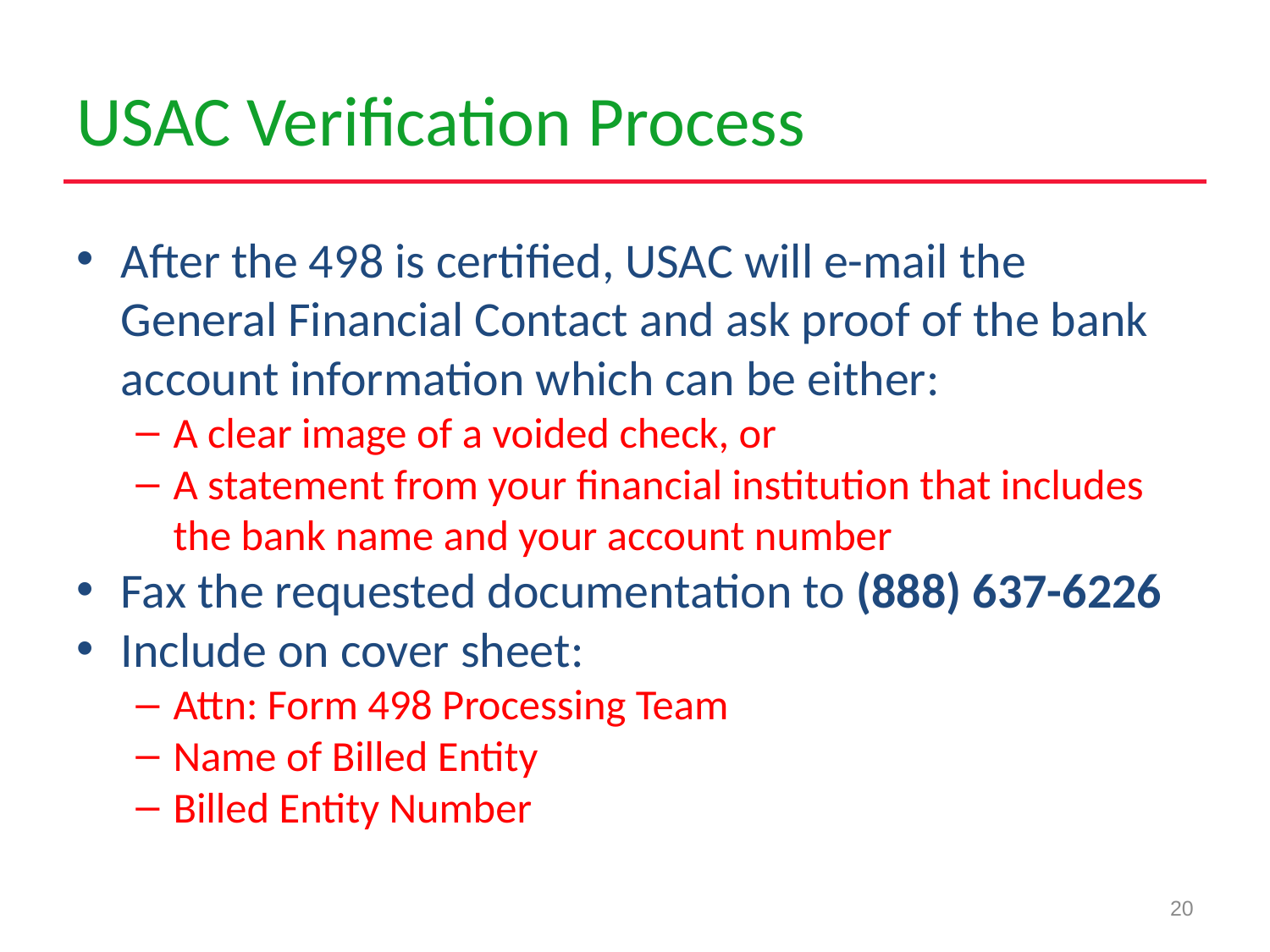

# USAC Verification Process
After the 498 is certified, USAC will e-mail the General Financial Contact and ask proof of the bank account information which can be either:
A clear image of a voided check, or
A statement from your financial institution that includes the bank name and your account number
Fax the requested documentation to (888) 637-6226
Include on cover sheet:
Attn: Form 498 Processing Team
Name of Billed Entity
Billed Entity Number

20